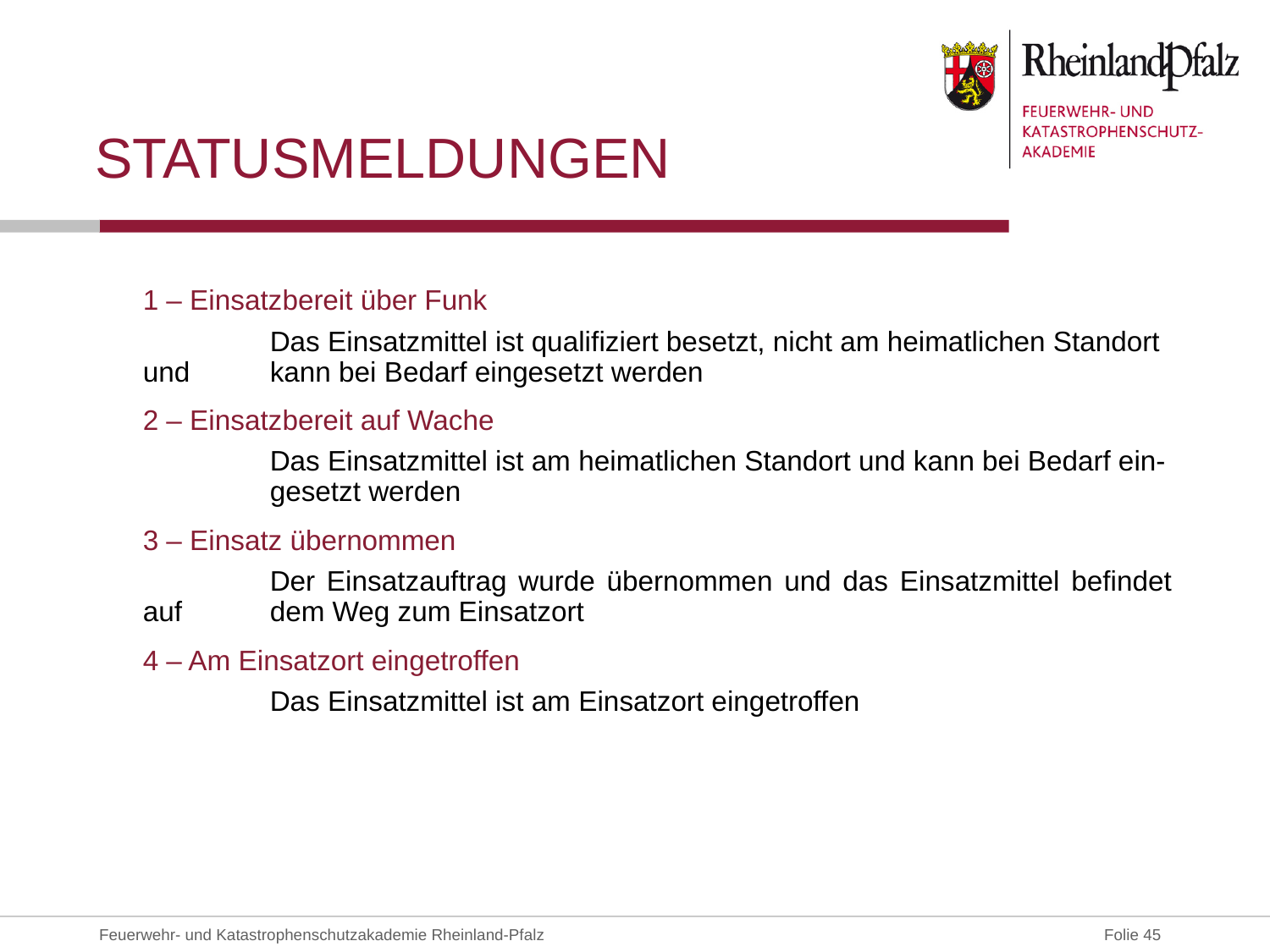

# Statusmeldungen

1 – Einsatzbereit über Funk
	Das Einsatzmittel ist qualifiziert besetzt, nicht am heimatlichen Standort und 	kann bei Bedarf eingesetzt werden
2 – Einsatzbereit auf Wache
	Das Einsatzmittel ist am heimatlichen Standort und kann bei Bedarf ein-	gesetzt werden
3 – Einsatz übernommen
	Der Einsatzauftrag wurde übernommen und das Einsatzmittel befindet auf 	dem Weg zum Einsatzort
4 – Am Einsatzort eingetroffen
	Das Einsatzmittel ist am Einsatzort eingetroffen